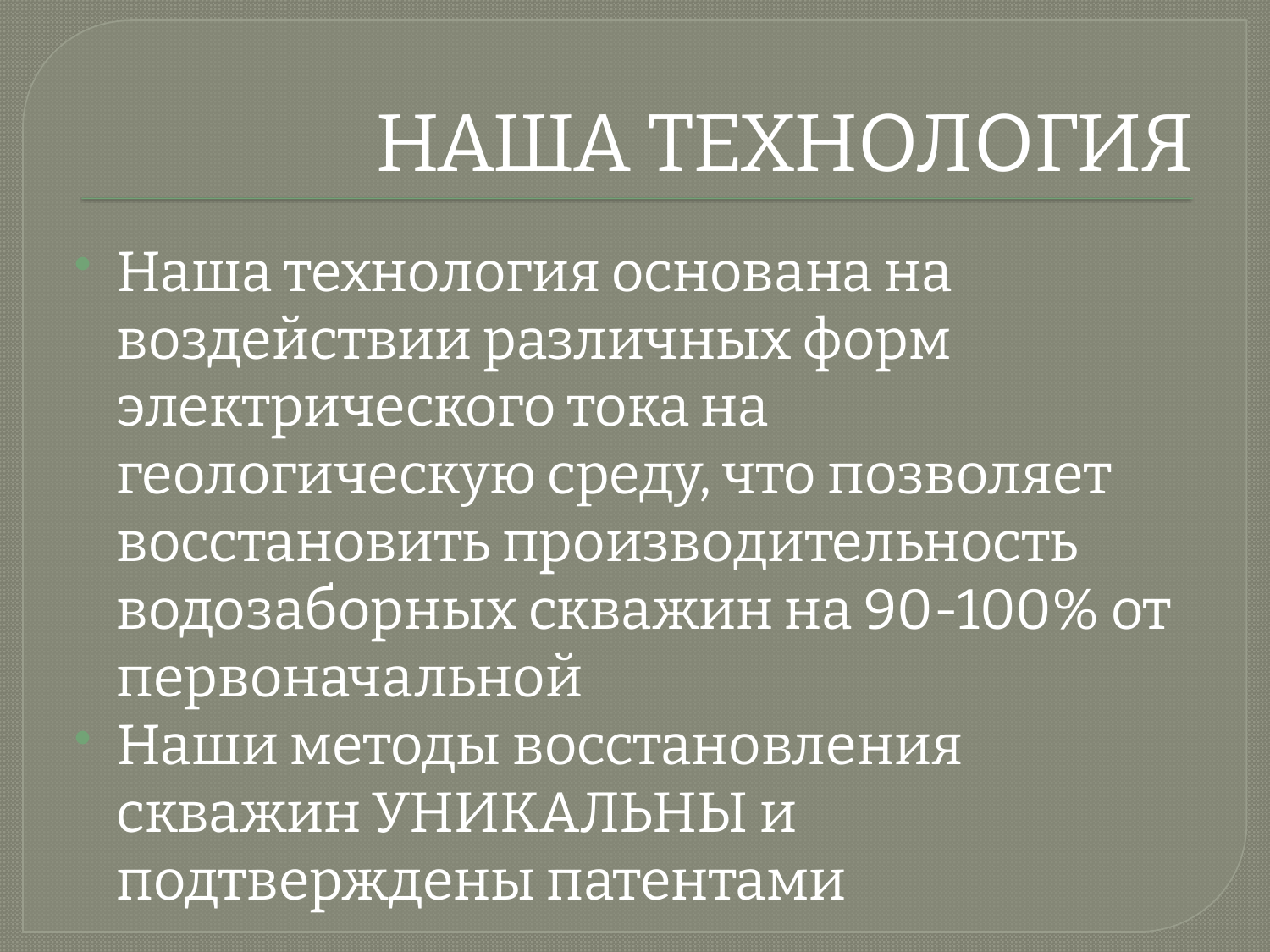

# НАША ТЕХНОЛОГИЯ
Наша технология основана на воздействии различных форм электрического тока на геологическую среду, что позволяет восстановить производительность водозаборных скважин на 90-100% от первоначальной
Наши методы восстановления скважин УНИКАЛЬНЫ и подтверждены патентами